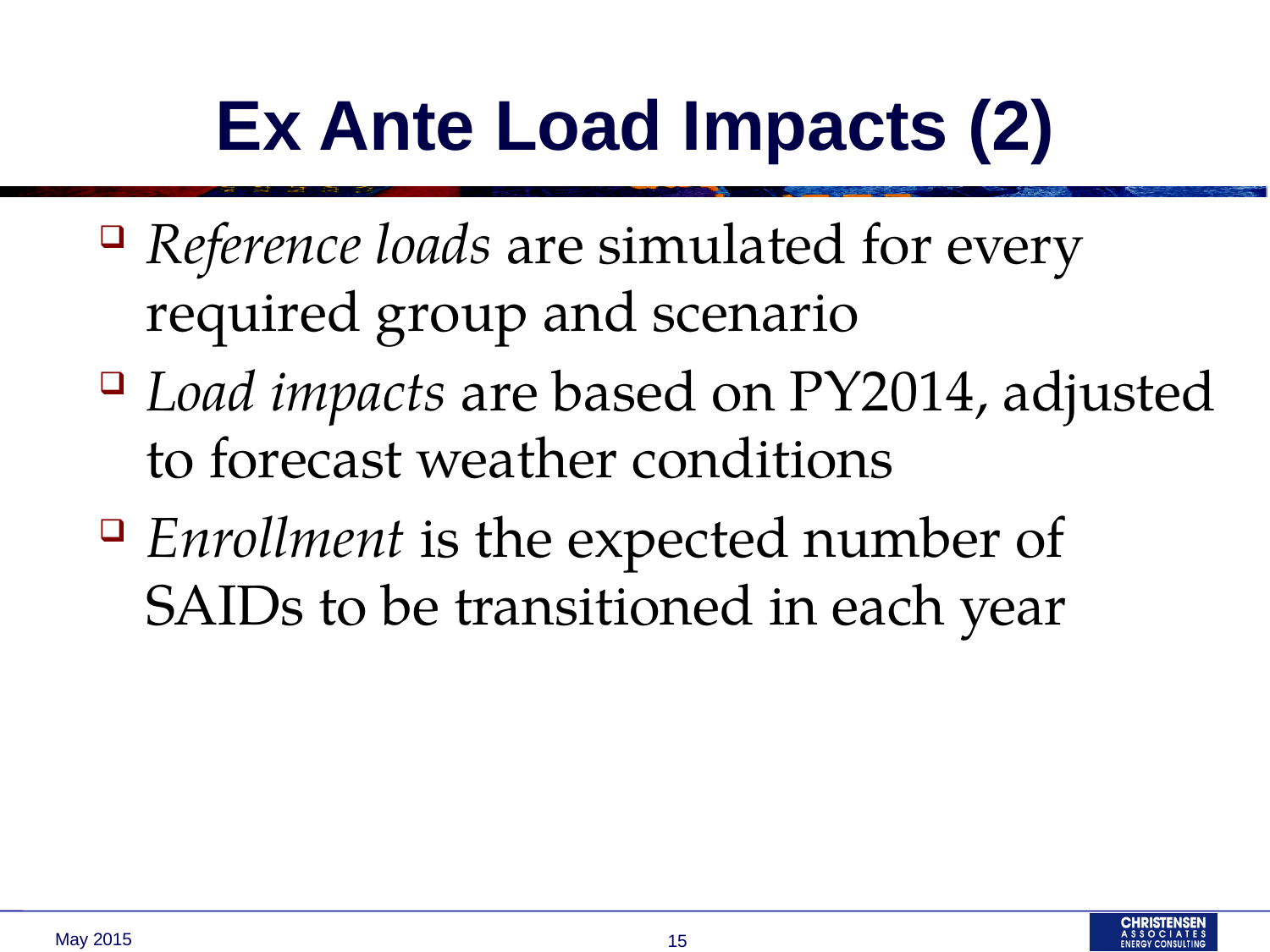

# Ex Ante Load Impacts (2)
Reference loads are simulated for every required group and scenario
Load impacts are based on PY2014, adjusted to forecast weather conditions
Enrollment is the expected number of SAIDs to be transitioned in each year
May 2015
15